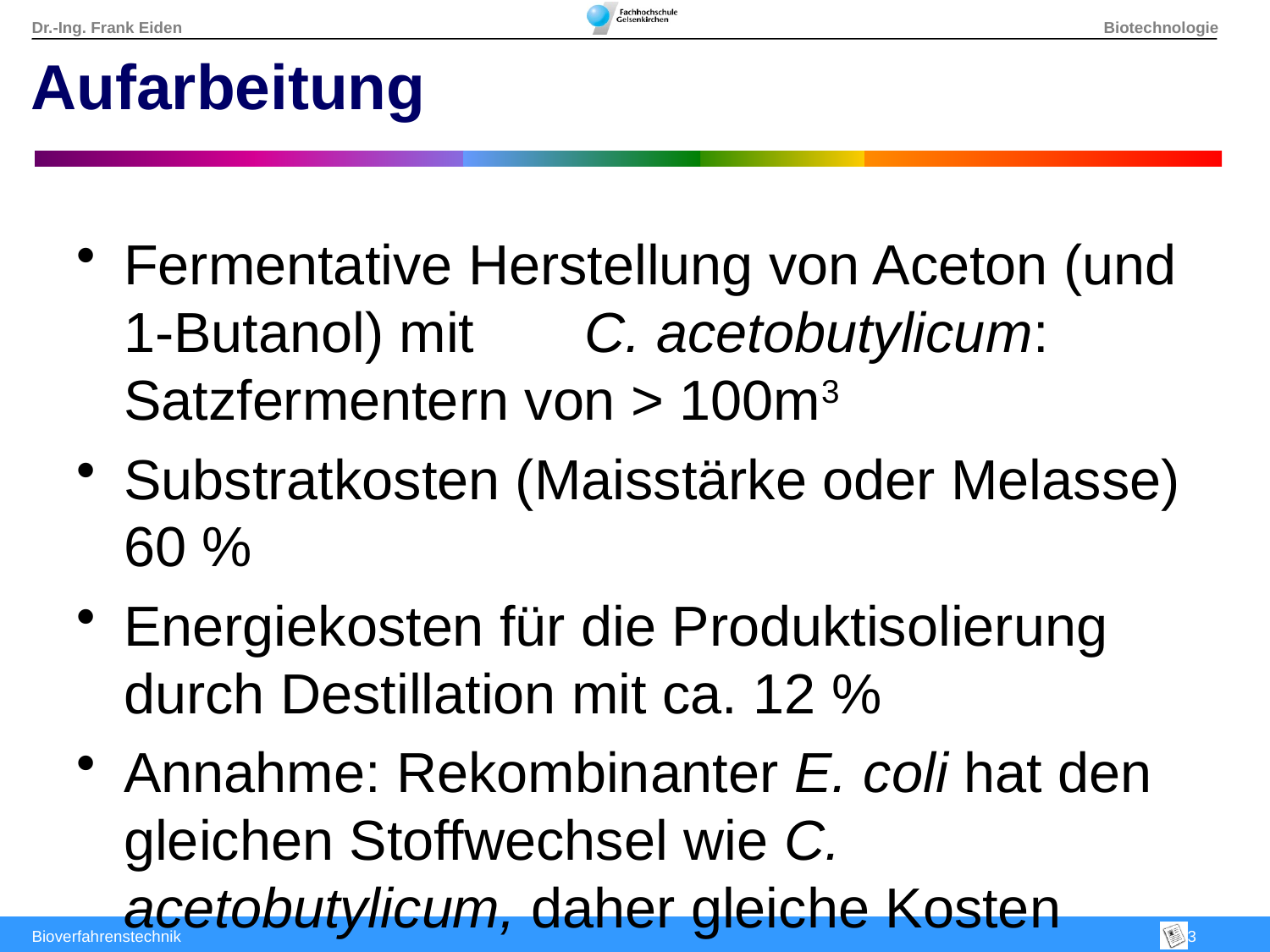

Aufarbeitung

Fermentative Herstellung von Aceton (und 1-Butanol) mit       C. acetobutylicum: Satzfermentern von > 100m3
Substratkosten (Maisstärke oder Melasse) 60 %
Energiekosten für die Produktisolierung durch Destillation mit ca. 12 %
Annahme: Rekombinanter E. coli hat den gleichen Stoffwechsel wie C. acetobutylicum, daher gleiche Kosten